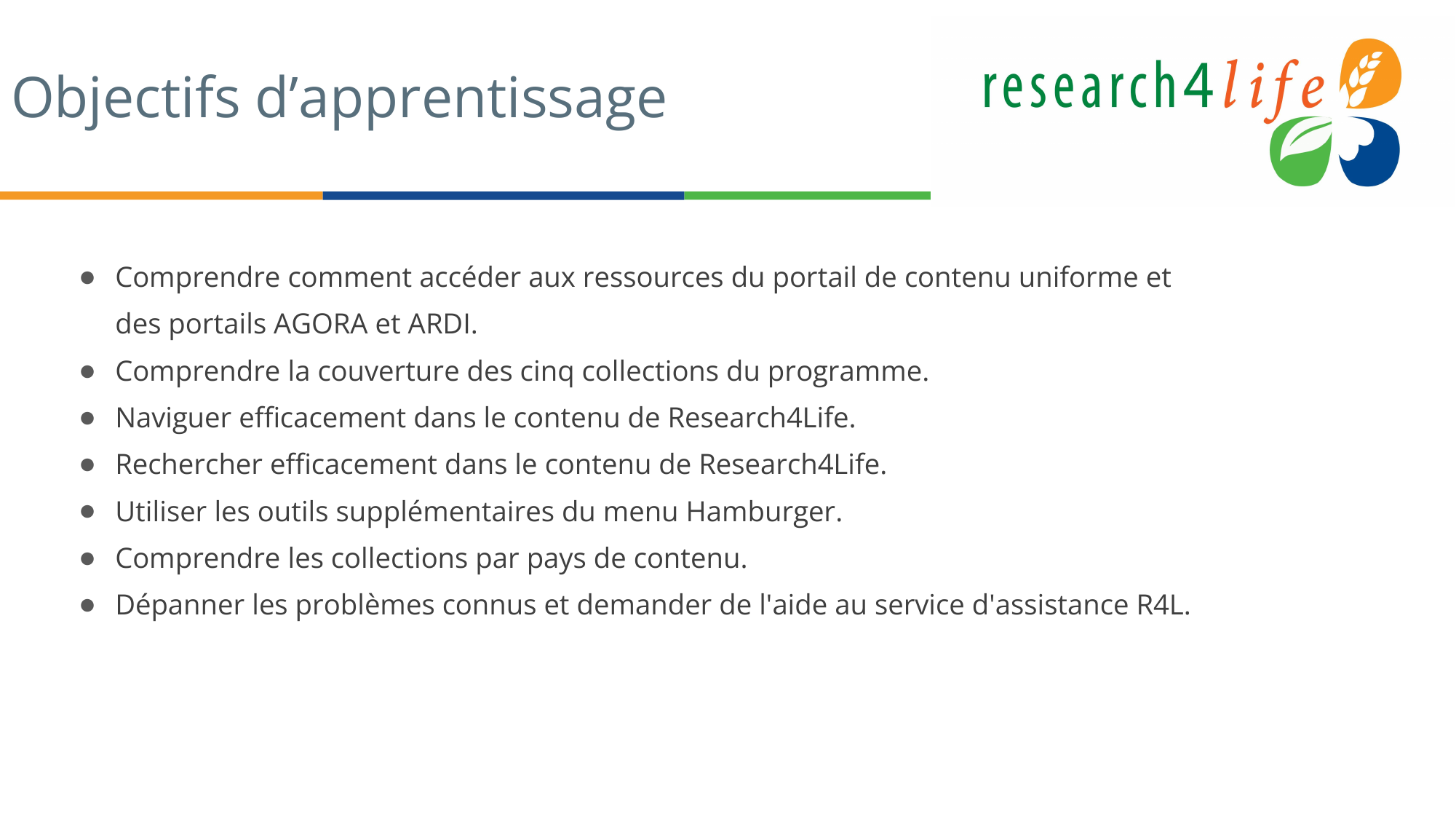

# Objectifs d’apprentissage
Comprendre comment accéder aux ressources du portail de contenu uniforme et des portails AGORA et ARDI.
Comprendre la couverture des cinq collections du programme.
Naviguer efficacement dans le contenu de Research4Life.
Rechercher efficacement dans le contenu de Research4Life.
Utiliser les outils supplémentaires du menu Hamburger.
Comprendre les collections par pays de contenu.
Dépanner les problèmes connus et demander de l'aide au service d'assistance R4L.